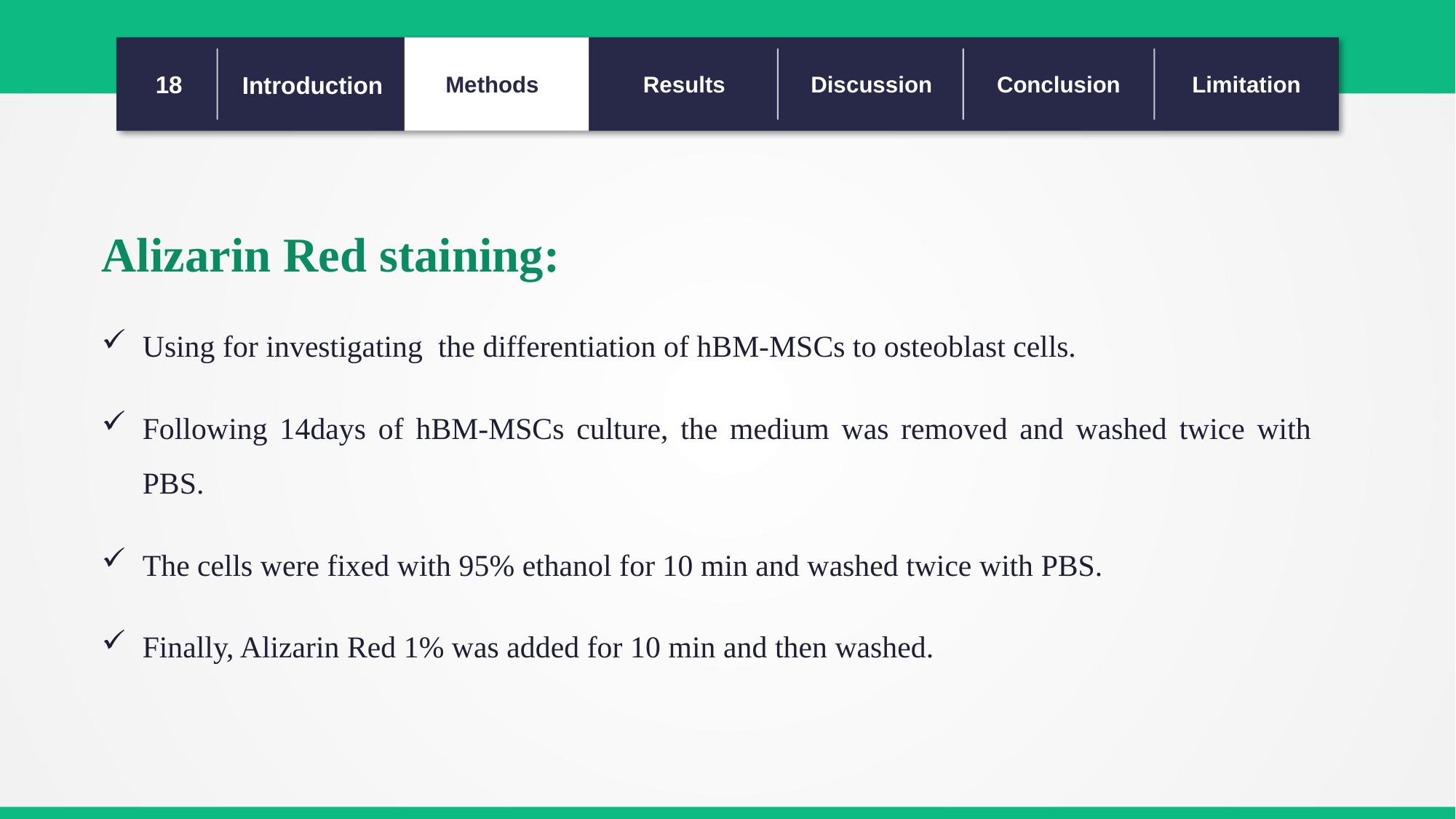

18
Introduction
Methods
Results
Discussion
Conclusion
Limitation
Alizarin Red staining:
Using for investigating  the differentiation of hBM-MSCs to osteoblast cells.
Following 14days of hBM-MSCs culture, the medium was removed and washed twice with PBS.
The cells were fixed with 95% ethanol for 10 min and washed twice with PBS.
Finally, Alizarin Red 1% was added for 10 min and then washed.